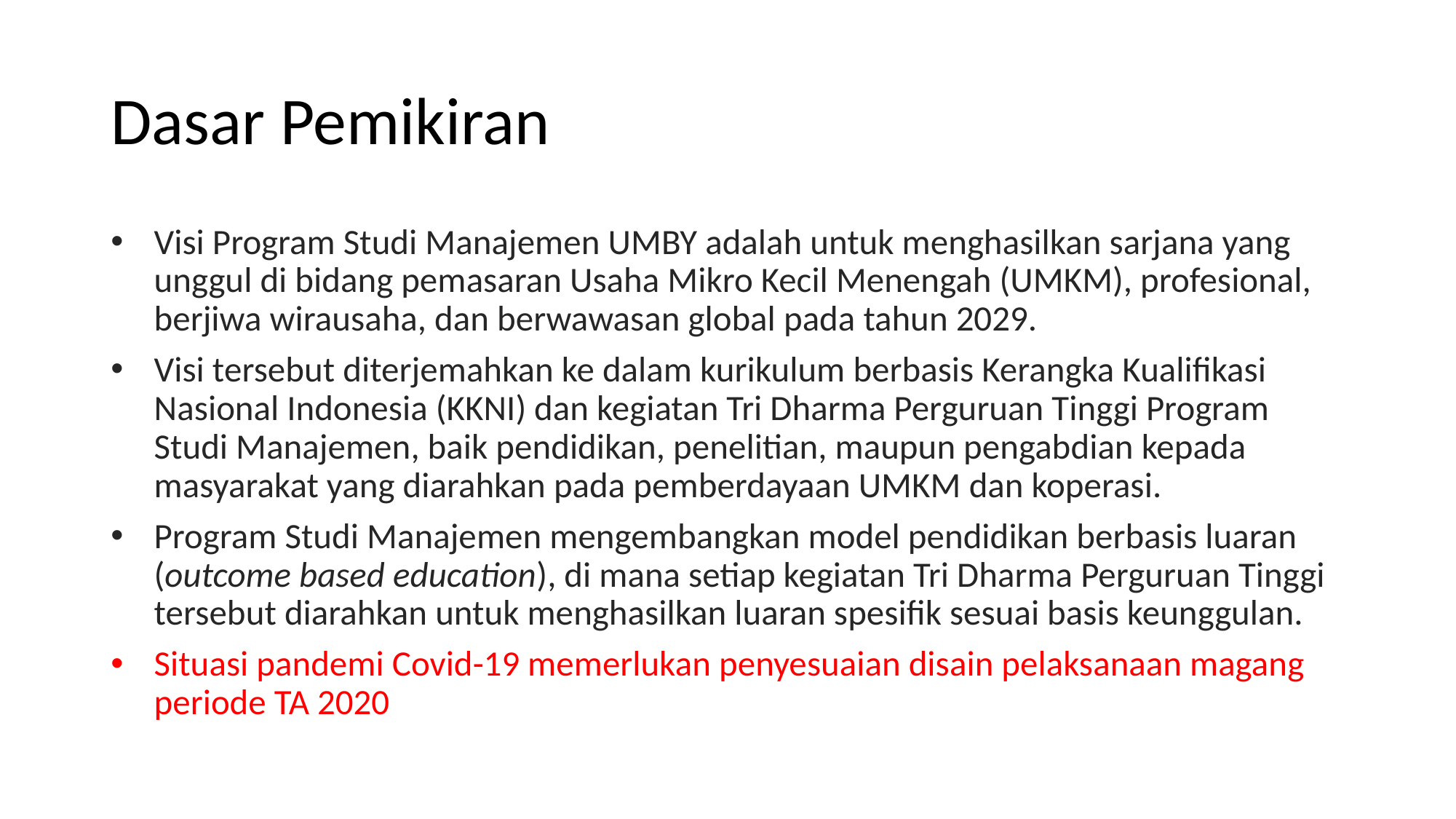

# Dasar Pemikiran
Visi Program Studi Manajemen UMBY adalah untuk menghasilkan sarjana yang unggul di bidang pemasaran Usaha Mikro Kecil Menengah (UMKM), profesional, berjiwa wirausaha, dan berwawasan global pada tahun 2029.
Visi tersebut diterjemahkan ke dalam kurikulum berbasis Kerangka Kualifikasi Nasional Indonesia (KKNI) dan kegiatan Tri Dharma Perguruan Tinggi Program Studi Manajemen, baik pendidikan, penelitian, maupun pengabdian kepada masyarakat yang diarahkan pada pemberdayaan UMKM dan koperasi.
Program Studi Manajemen mengembangkan model pendidikan berbasis luaran (outcome based education), di mana setiap kegiatan Tri Dharma Perguruan Tinggi tersebut diarahkan untuk menghasilkan luaran spesifik sesuai basis keunggulan.
Situasi pandemi Covid-19 memerlukan penyesuaian disain pelaksanaan magang periode TA 2020